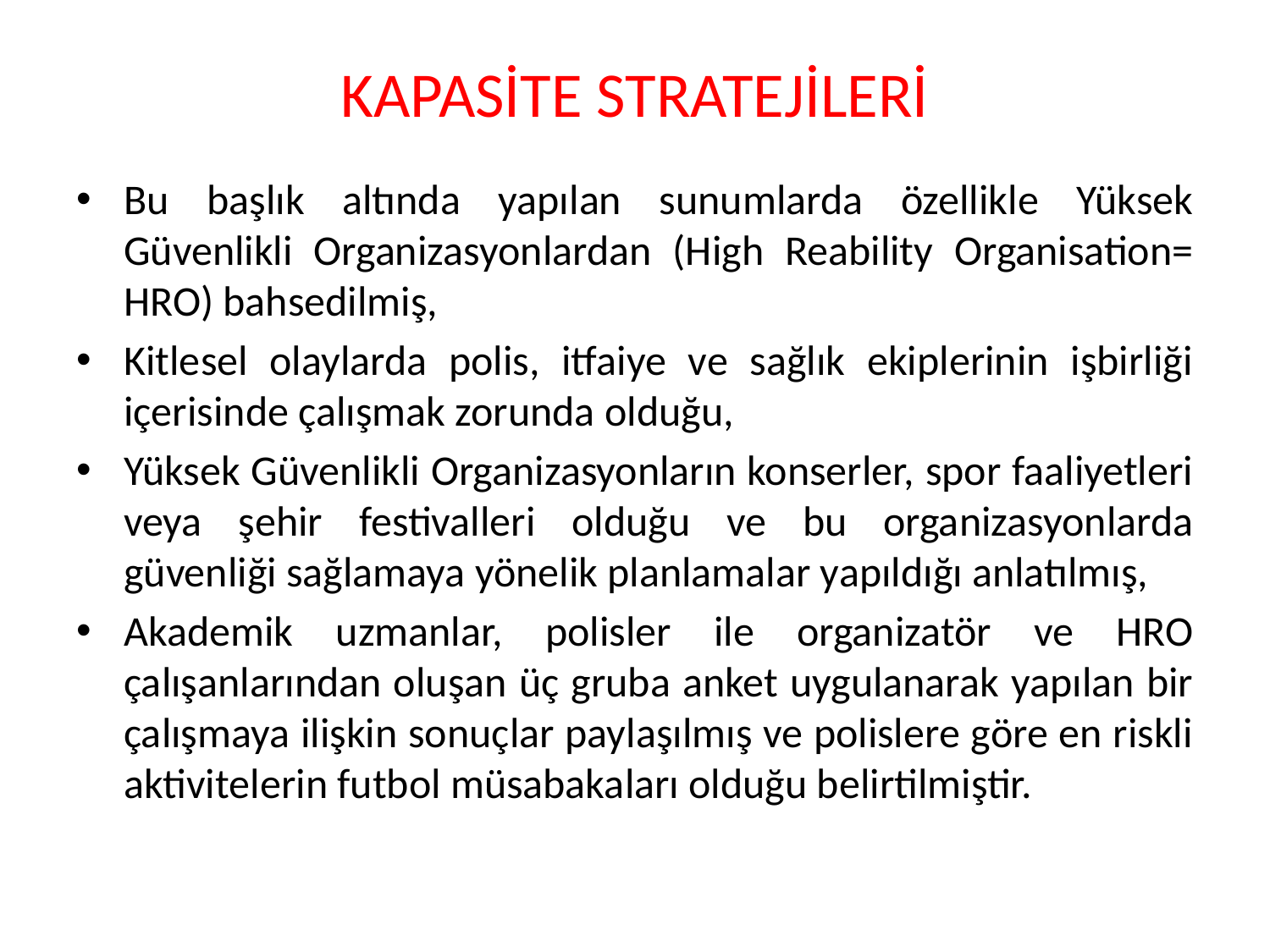

# KAPASİTE STRATEJİLERİ
Bu başlık altında yapılan sunumlarda özellikle Yüksek Güvenlikli Organizasyonlardan (High Reability Organisation= HRO) bahsedilmiş,
Kitlesel olaylarda polis, itfaiye ve sağlık ekiplerinin işbirliği içerisinde çalışmak zorunda olduğu,
Yüksek Güvenlikli Organizasyonların konserler, spor faaliyetleri veya şehir festivalleri olduğu ve bu organizasyonlarda güvenliği sağlamaya yönelik planlamalar yapıldığı anlatılmış,
Akademik uzmanlar, polisler ile organizatör ve HRO çalışanlarından oluşan üç gruba anket uygulanarak yapılan bir çalışmaya ilişkin sonuçlar paylaşılmış ve polislere göre en riskli aktivitelerin futbol müsabakaları olduğu belirtilmiştir.